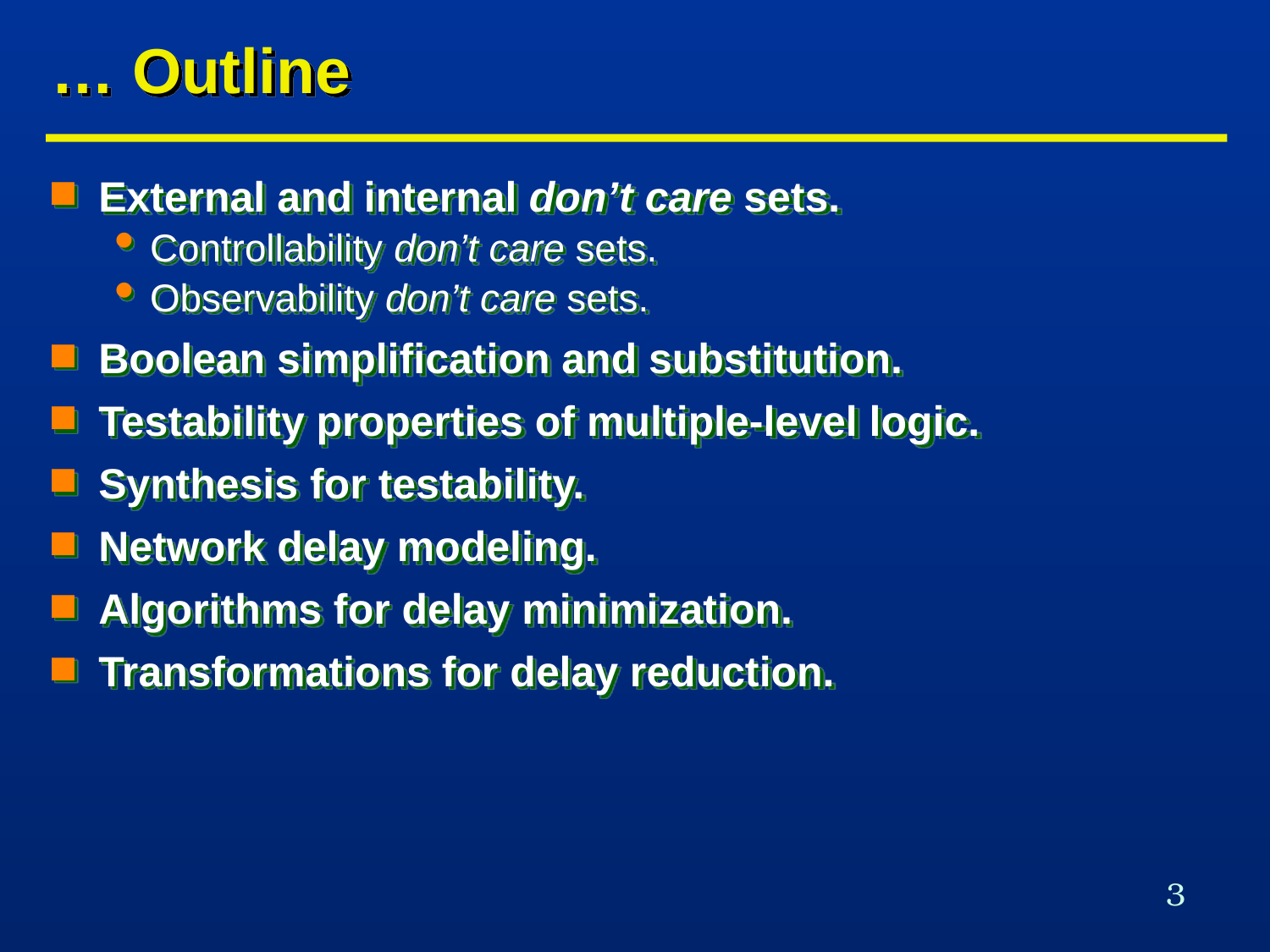

# … Outline
External and internal don’t care sets.
Controllability don’t care sets.
Observability don’t care sets.
Boolean simplification and substitution.
Testability properties of multiple-level logic.
Synthesis for testability.
Network delay modeling.
Algorithms for delay minimization.
Transformations for delay reduction.